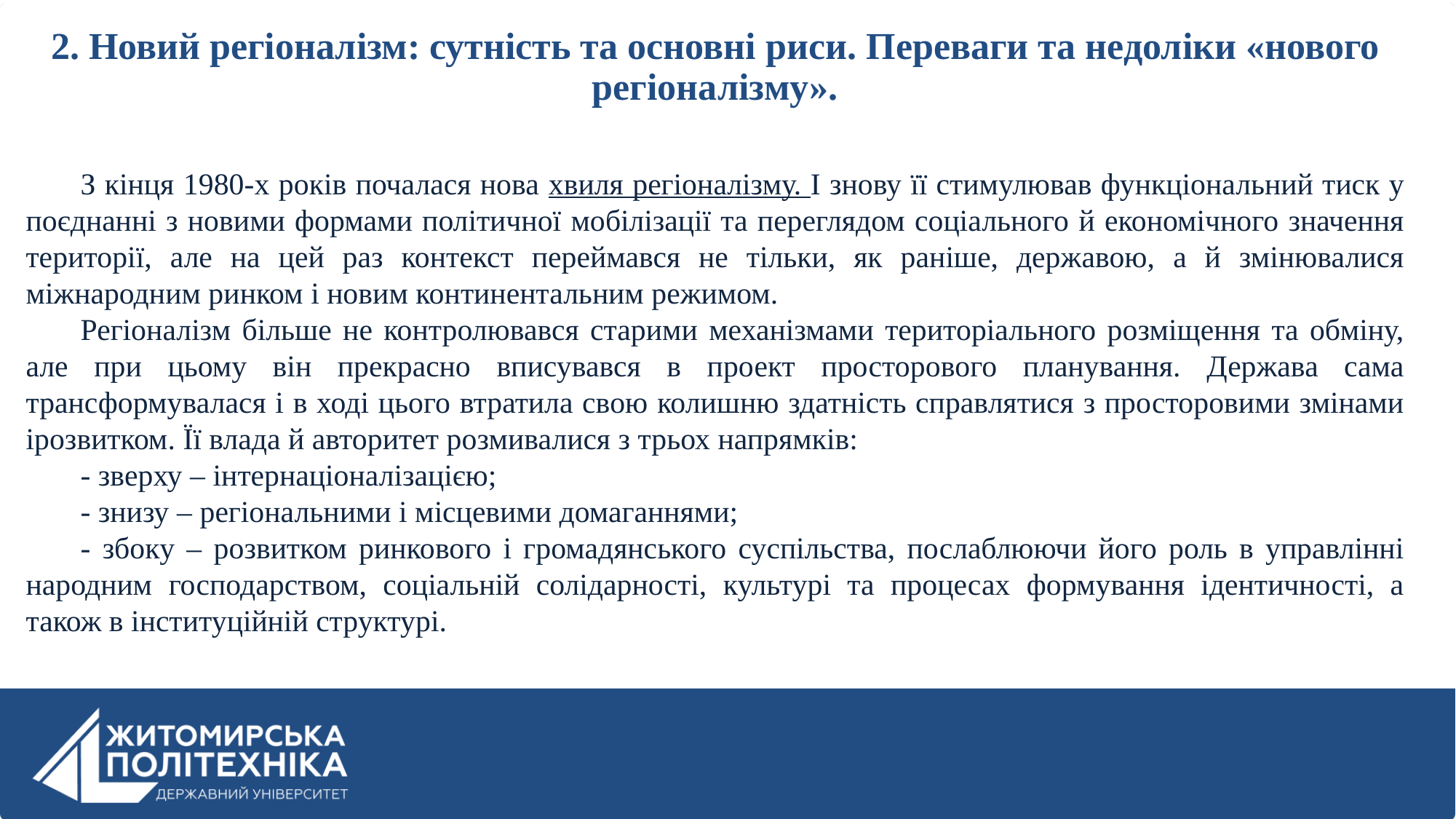

2. Новий регіоналізм: сутність та основні риси. Переваги та недоліки «нового регіоналізму».

З кінця 1980-х років почалася нова хвиля регіоналізму. І знову її стимулював функціональний тиск у поєднанні з новими формами політичної мобілізації та переглядом соціального й економічного значення території, але на цей раз контекст переймався не тільки, як раніше, державою, а й змінювалися міжнародним ринком і новим континентальним режимом.
Регіоналізм більше не контролювався старими механізмами територіального розміщення та обміну, але при цьому він прекрасно вписувався в проект просторового планування. Держава сама трансформувалася і в ході цього втратила свою колишню здатність справлятися з просторовими змінами ірозвитком. Її влада й авторитет розмивалися з трьох напрямків:
- зверху – інтернаціоналізацією;
- знизу – регіональними і місцевими домаганнями;
- збоку – розвитком ринкового і громадянського суспільства, послаблюючи його роль в управлінні народним господарством, соціальній солідарності, культурі та процесах формування ідентичності, а також в інституційній структурі.